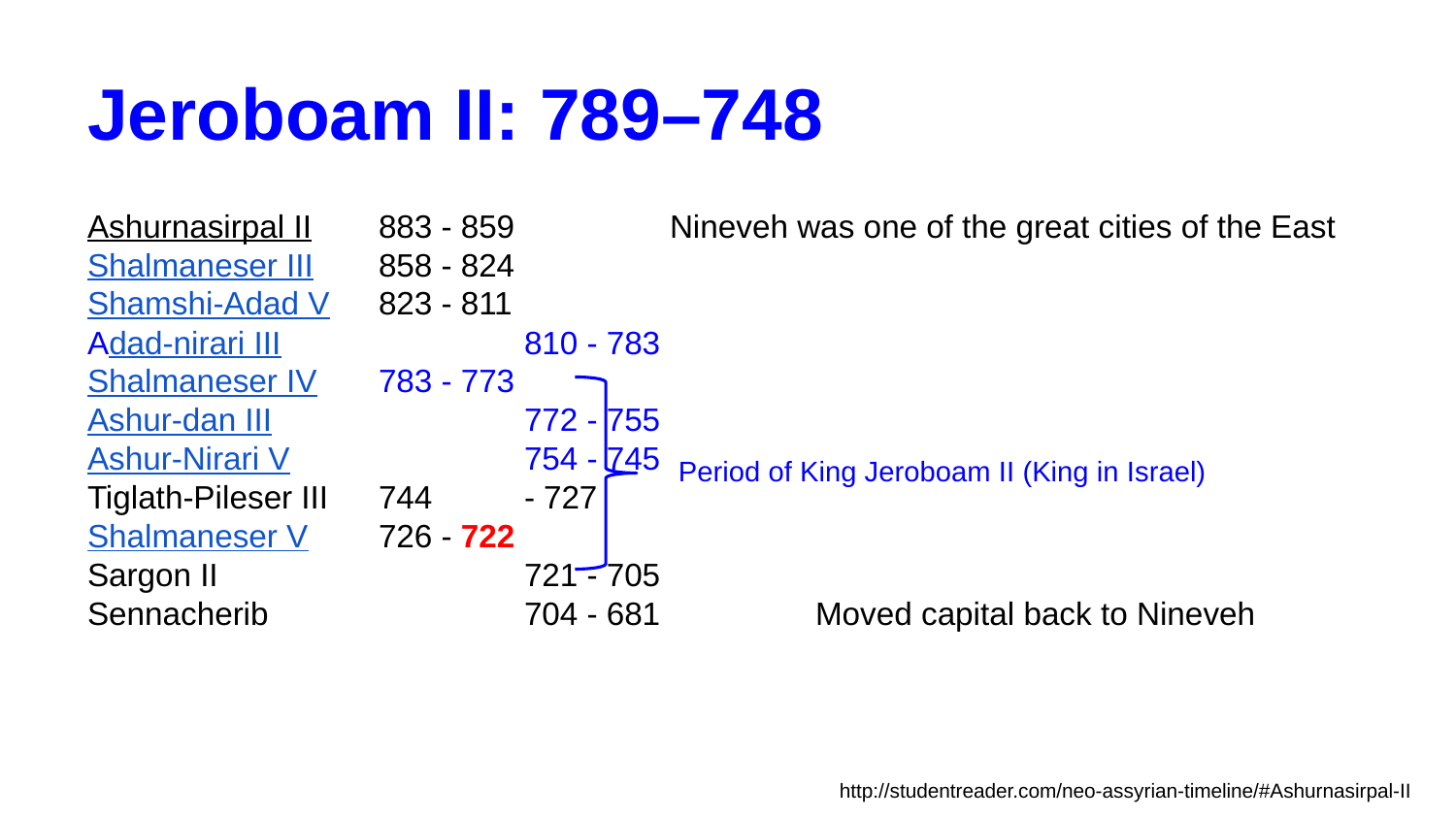

# Jeroboam II: 789–748
Ashurnasirpal II 	883 - 859		Nineveh was one of the great cities of the East
Shalmaneser III 	858 - 824
Shamshi-Adad V 	823 - 811
Adad-nirari III		810 - 783
Shalmaneser IV	783 - 773
Ashur-dan III		772 - 755
Ashur-Nirari V		754 - 745
Tiglath-Pileser III	744	- 727
Shalmaneser V 	726 - 722
Sargon II			721 - 705
Sennacherib		704 - 681		Moved capital back to Nineveh

Period of King Jeroboam II (King in Israel)
http://studentreader.com/neo-assyrian-timeline/#Ashurnasirpal-II